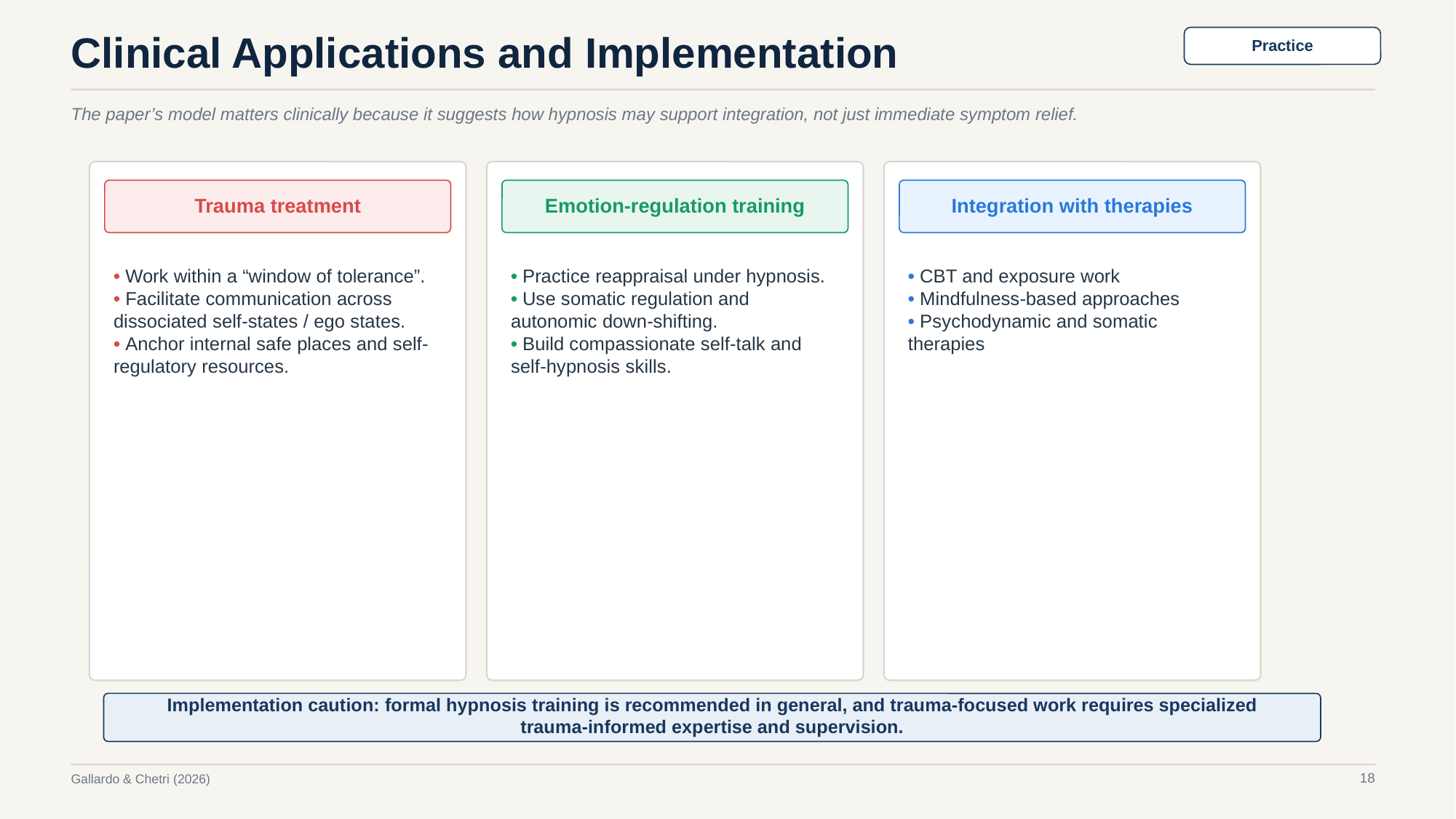

Clinical Applications and Implementation
Practice

The paper’s model matters clinically because it suggests how hypnosis may support integration, not just immediate symptom relief.

Trauma treatment
Emotion-regulation training
Integration with therapies
• Work within a “window of tolerance”.
• Facilitate communication across dissociated self-states / ego states.
• Anchor internal safe places and self-regulatory resources.
• Practice reappraisal under hypnosis.
• Use somatic regulation and autonomic down-shifting.
• Build compassionate self-talk and self-hypnosis skills.
• CBT and exposure work
• Mindfulness-based approaches
• Psychodynamic and somatic therapies

Implementation caution: formal hypnosis training is recommended in general, and trauma-focused work requires specialized trauma-informed expertise and supervision.

18
Gallardo & Chetri (2026)